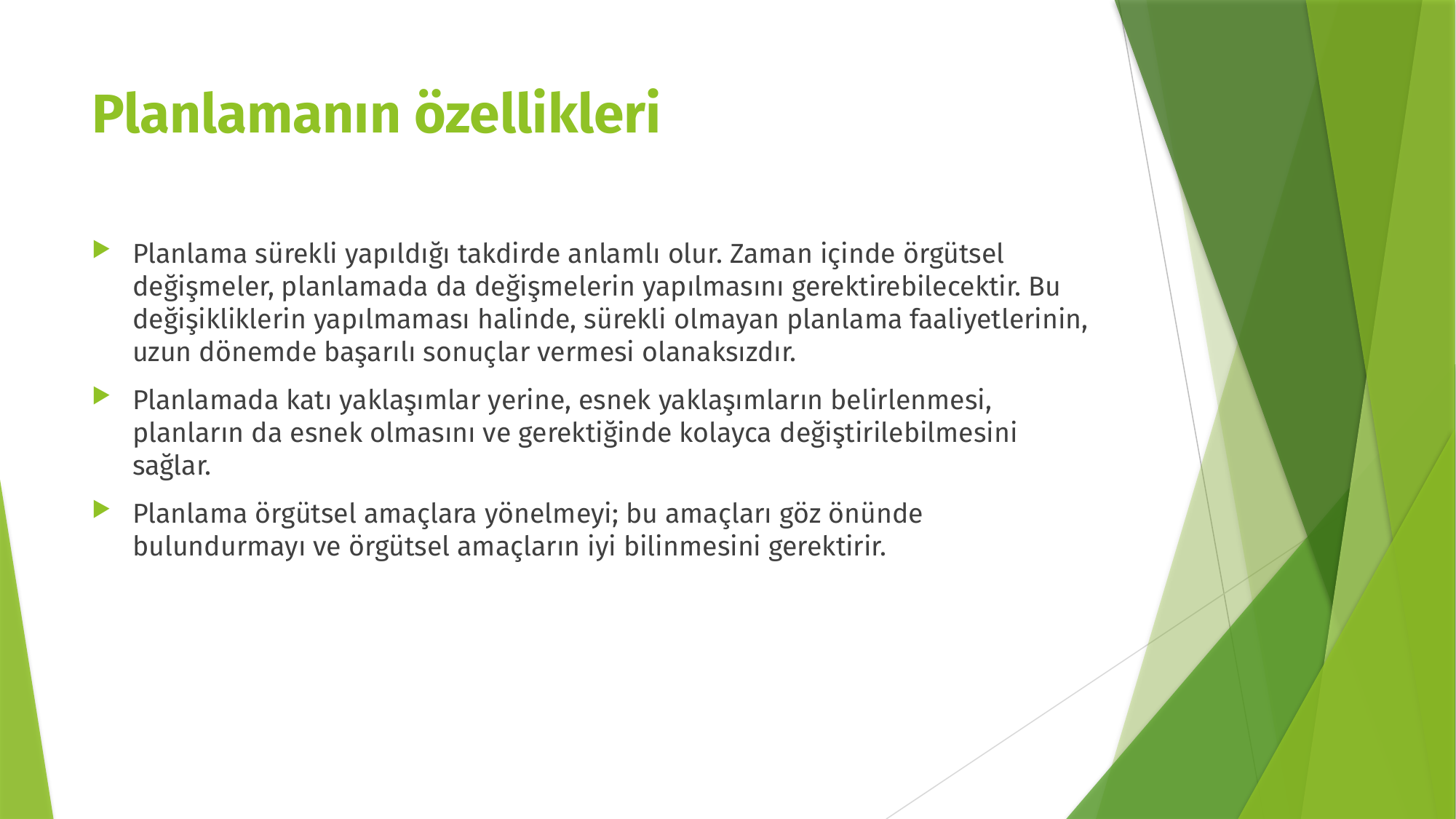

# Planlamanın özellikleri
Planlama sürekli yapıldığı takdirde anlamlı olur. Zaman içinde örgütsel değişmeler, planlamada da değişmelerin yapılmasını gerektirebilecektir. Bu değişikliklerin yapılmaması halinde, sürekli olmayan planlama faaliyetlerinin, uzun dönemde başarılı sonuçlar vermesi olanaksızdır.
Planlamada katı yaklaşımlar yerine, esnek yaklaşımların belirlenmesi, planların da esnek olmasını ve gerektiğinde kolayca değiştirilebilmesini sağlar.
Planlama örgütsel amaçlara yönelmeyi; bu amaçları göz önünde bulundurmayı ve örgütsel amaçların iyi bilinmesini gerektirir.